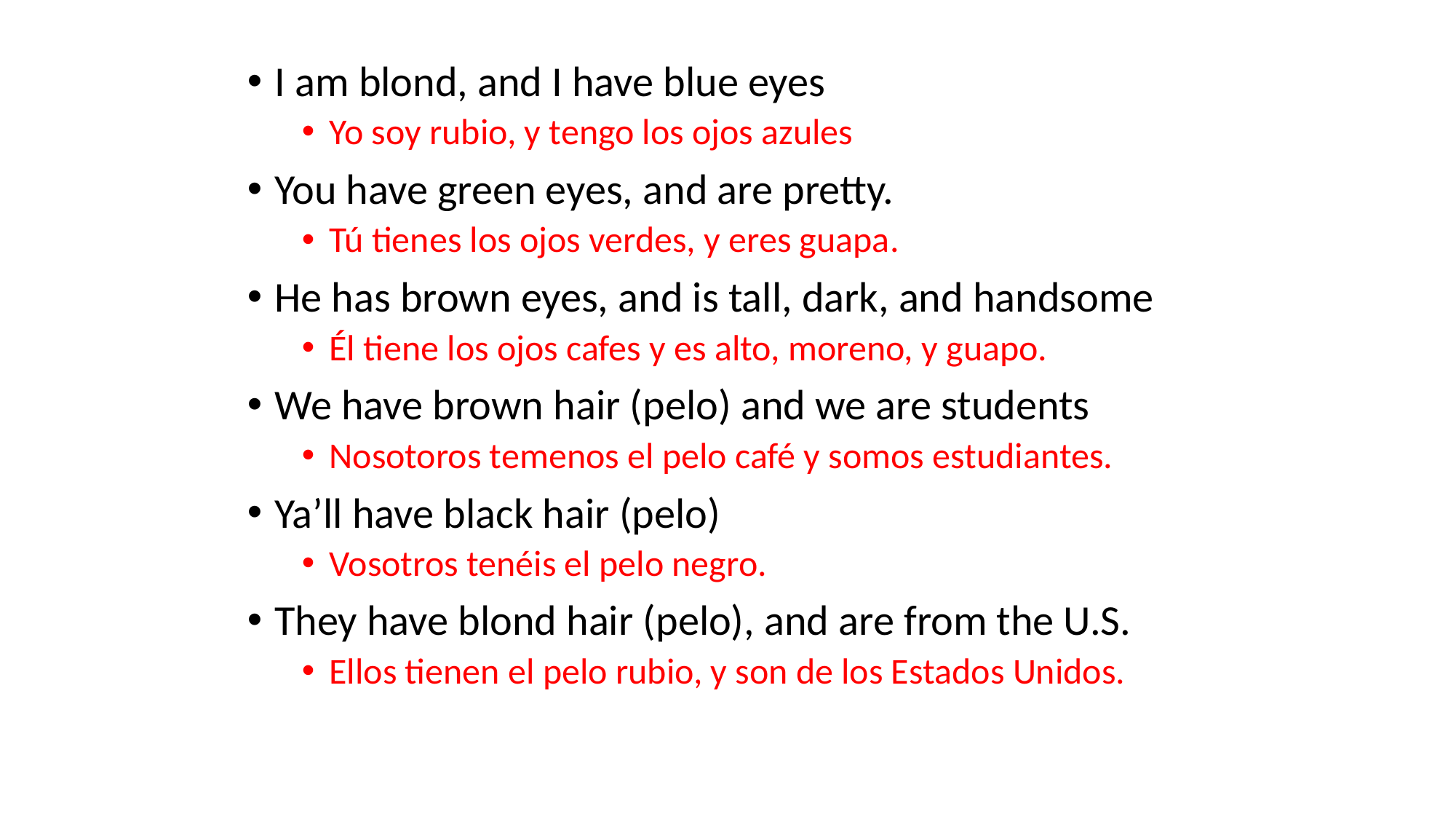

I am blond, and I have blue eyes
Yo soy rubio, y tengo los ojos azules
You have green eyes, and are pretty.
Tú tienes los ojos verdes, y eres guapa.
He has brown eyes, and is tall, dark, and handsome
Él tiene los ojos cafes y es alto, moreno, y guapo.
We have brown hair (pelo) and we are students
Nosotoros temenos el pelo café y somos estudiantes.
Ya’ll have black hair (pelo)
Vosotros tenéis el pelo negro.
They have blond hair (pelo), and are from the U.S.
Ellos tienen el pelo rubio, y son de los Estados Unidos.